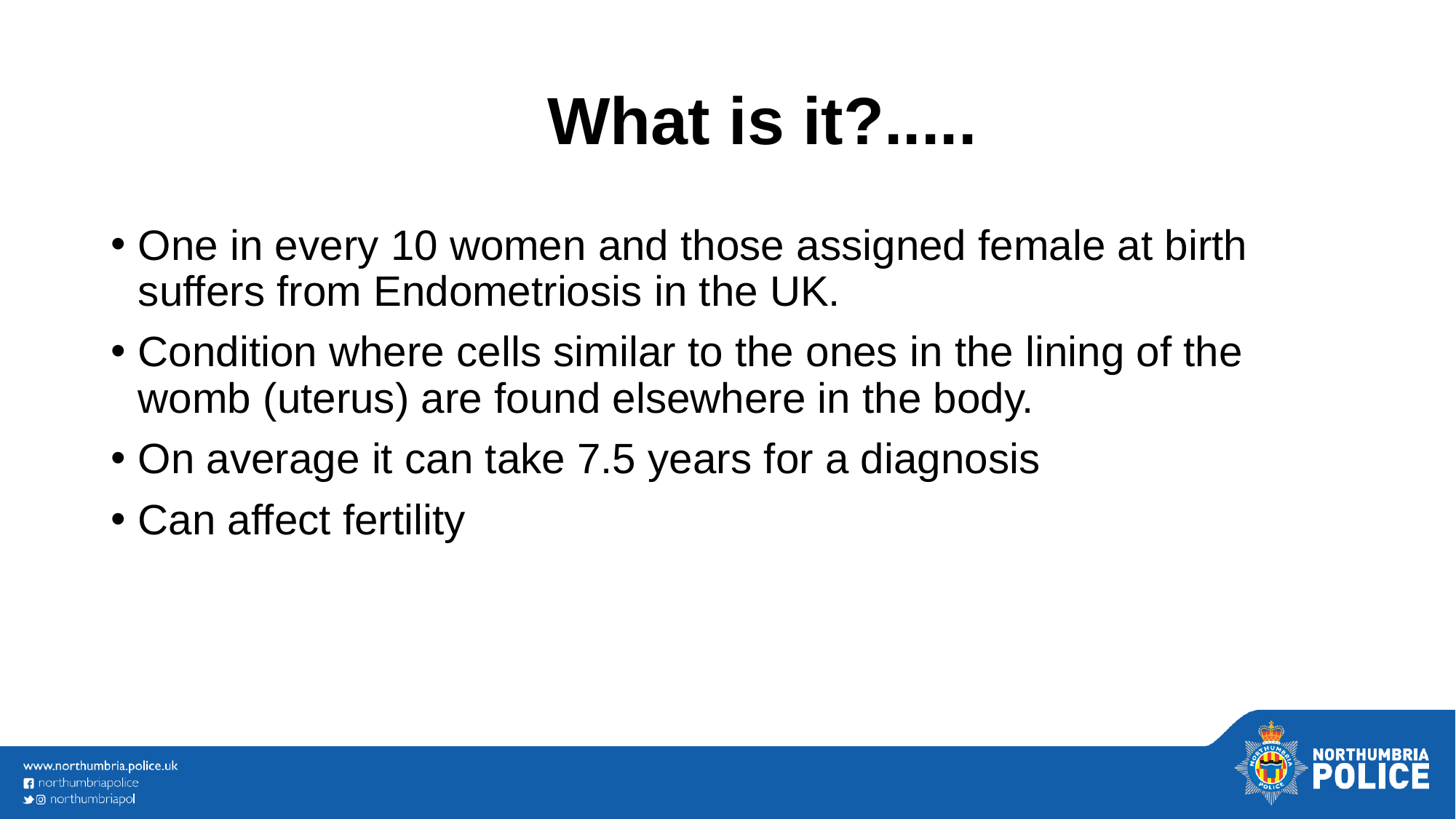

# What is it?.....
One in every 10 women and those assigned female at birth suffers from Endometriosis in the UK.
Condition where cells similar to the ones in the lining of the womb (uterus) are found elsewhere in the body.
On average it can take 7.5 years for a diagnosis
Can affect fertility